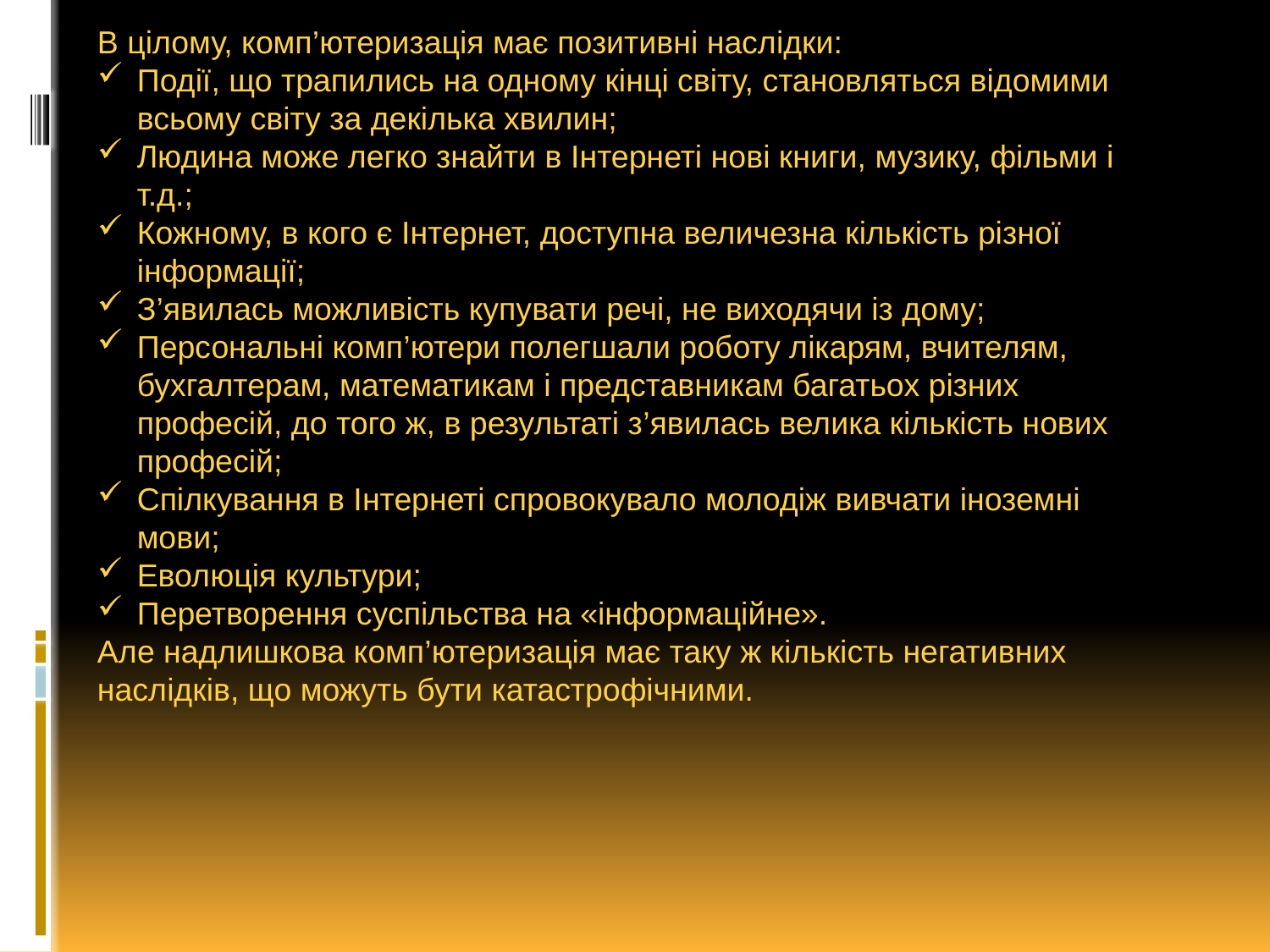

В цілому, комп’ютеризація має позитивні наслідки:
Події, що трапились на одному кінці світу, становляться відомими всьому світу за декілька хвилин;
Людина може легко знайти в Інтернеті нові книги, музику, фільми і т.д.;
Кожному, в кого є Інтернет, доступна величезна кількість різної інформації;
З’явилась можливість купувати речі, не виходячи із дому;
Персональні комп’ютери полегшали роботу лікарям, вчителям, бухгалтерам, математикам і представникам багатьох різних професій, до того ж, в результаті з’явилась велика кількість нових професій;
Спілкування в Інтернеті спровокувало молодіж вивчати іноземні мови;
Еволюція культури;
Перетворення суспільства на «інформаційне».
Але надлишкова комп’ютеризація має таку ж кількість негативних наслідків, що можуть бути катастрофічними.